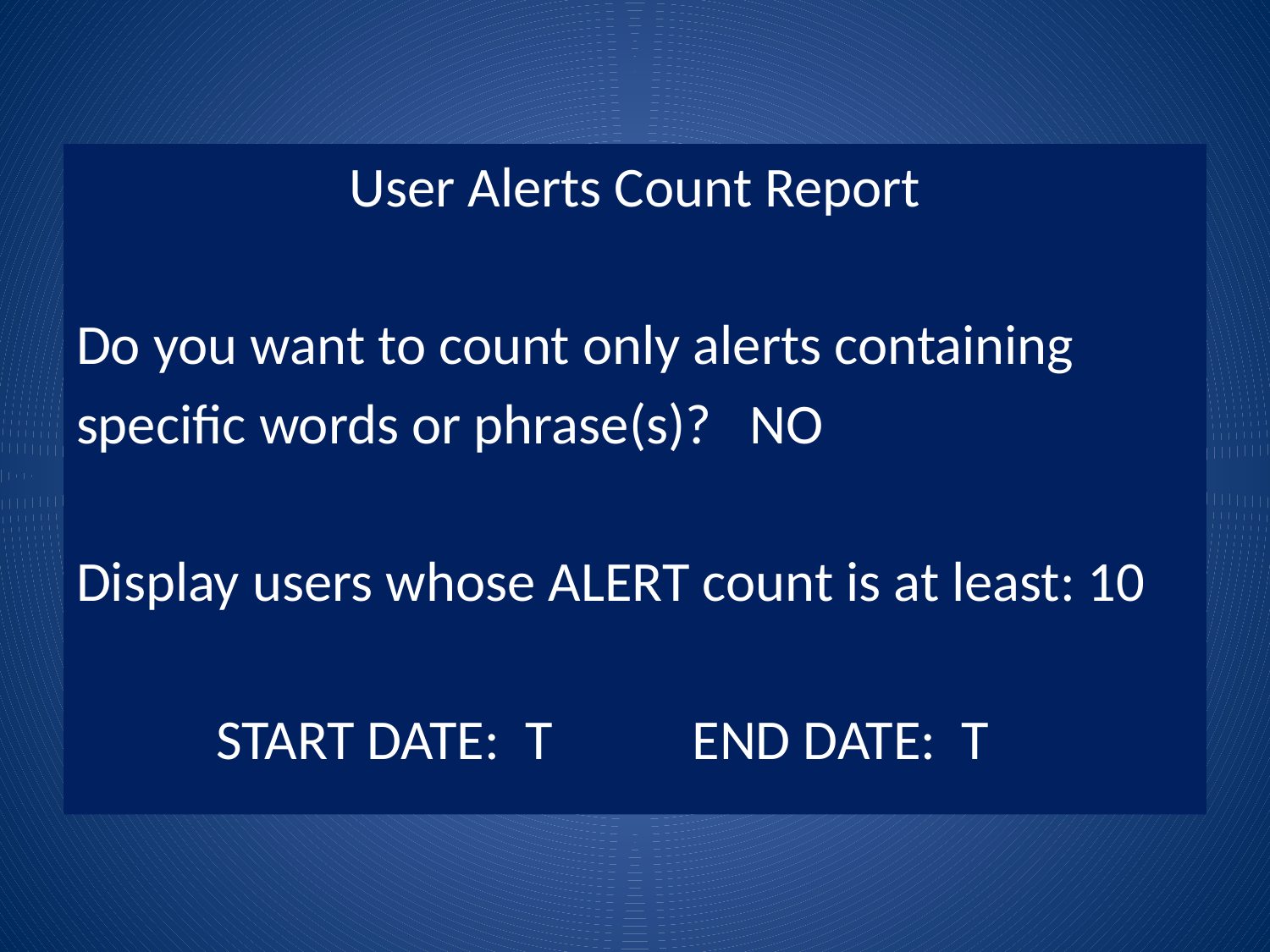

User Alerts Count Report

Do you want to count only alerts containing
specific words or phrase(s)?   NO

Display users whose ALERT count is at least: 10

           START DATE:  T           END DATE:  T